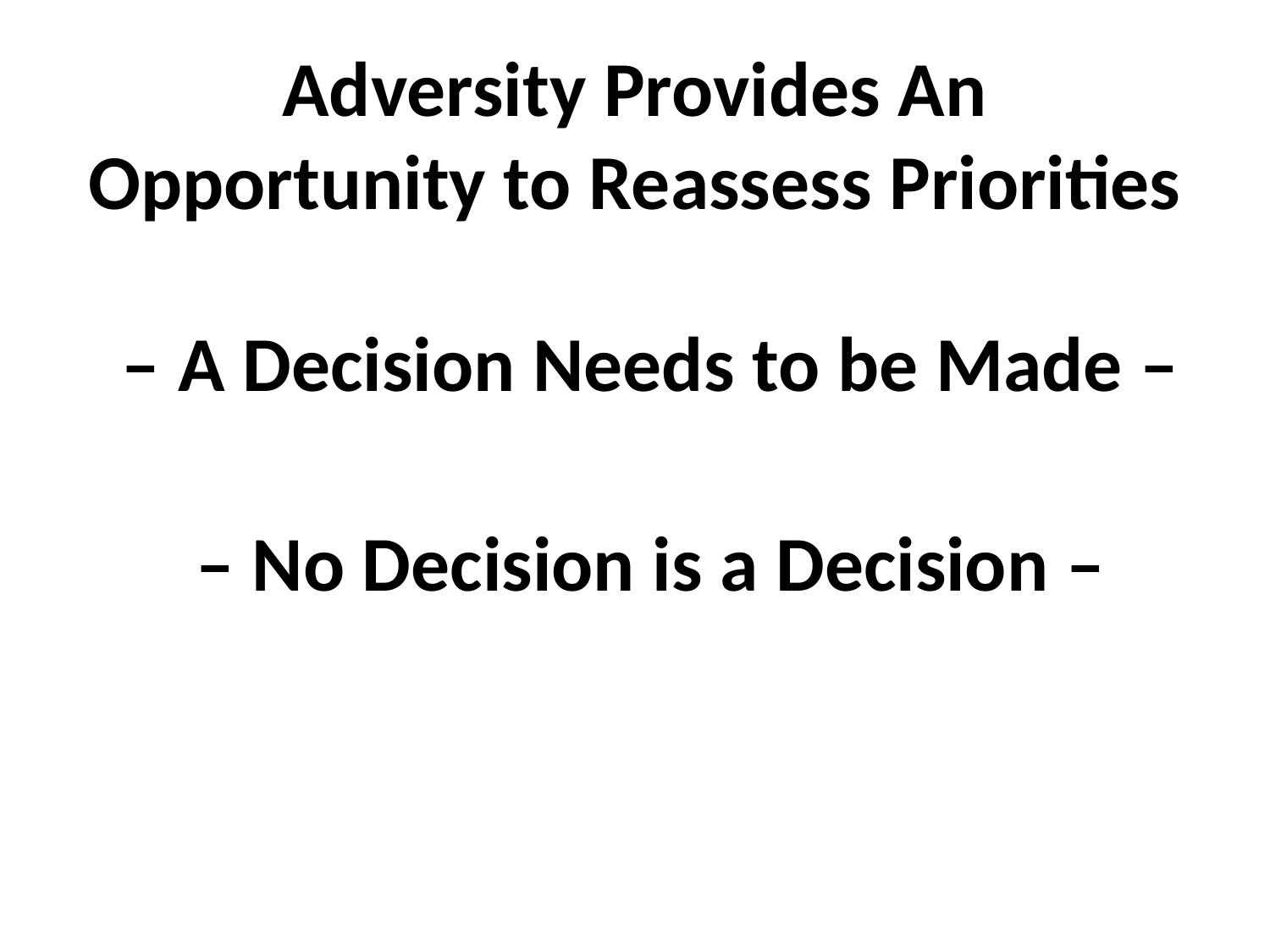

# Adversity Provides An Opportunity to Reassess Priorities
– A Decision Needs to be Made –

– No Decision is a Decision –